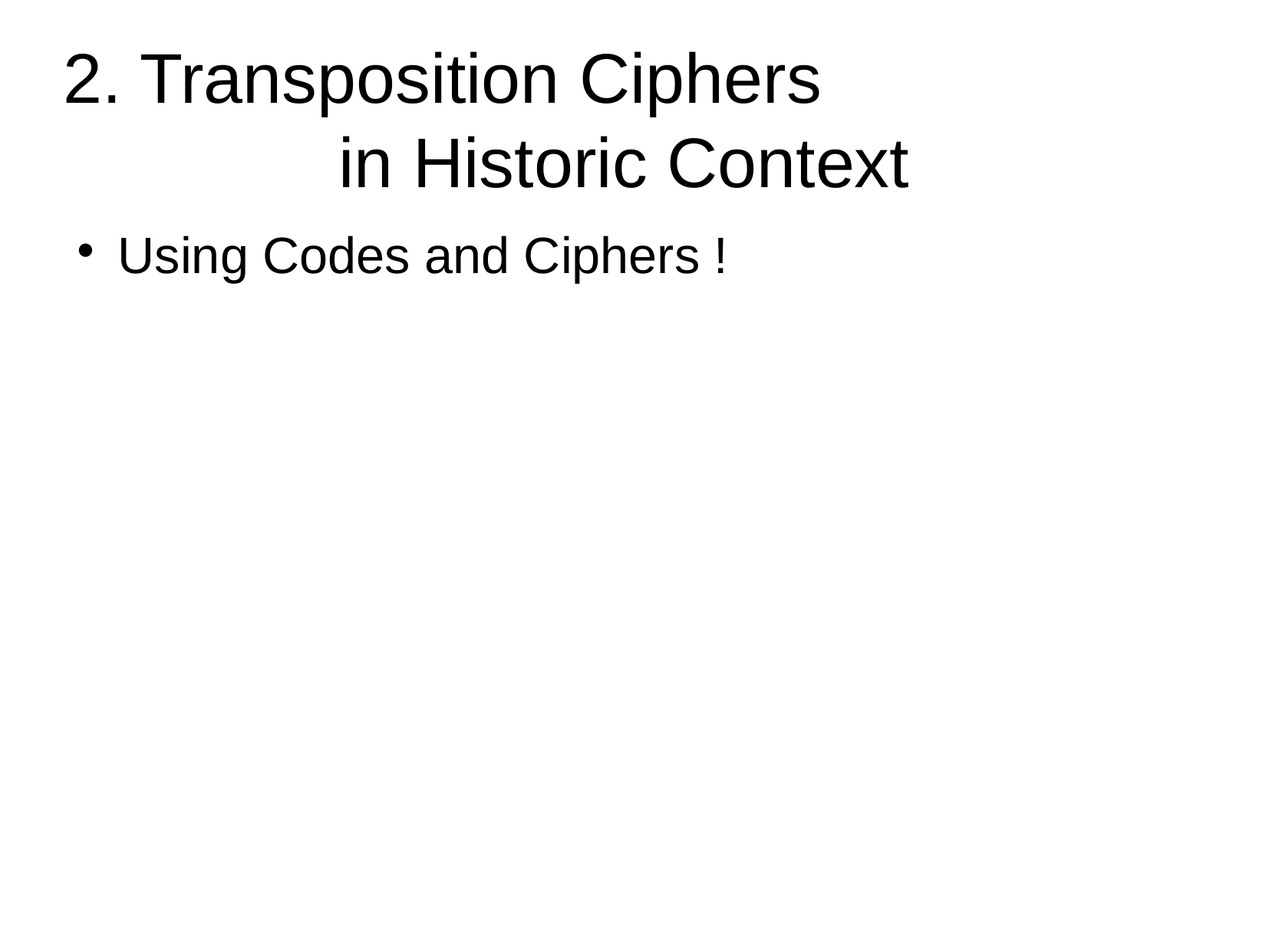

2. Transposition Ciphers
in Historic Context
Using Codes and Ciphers !